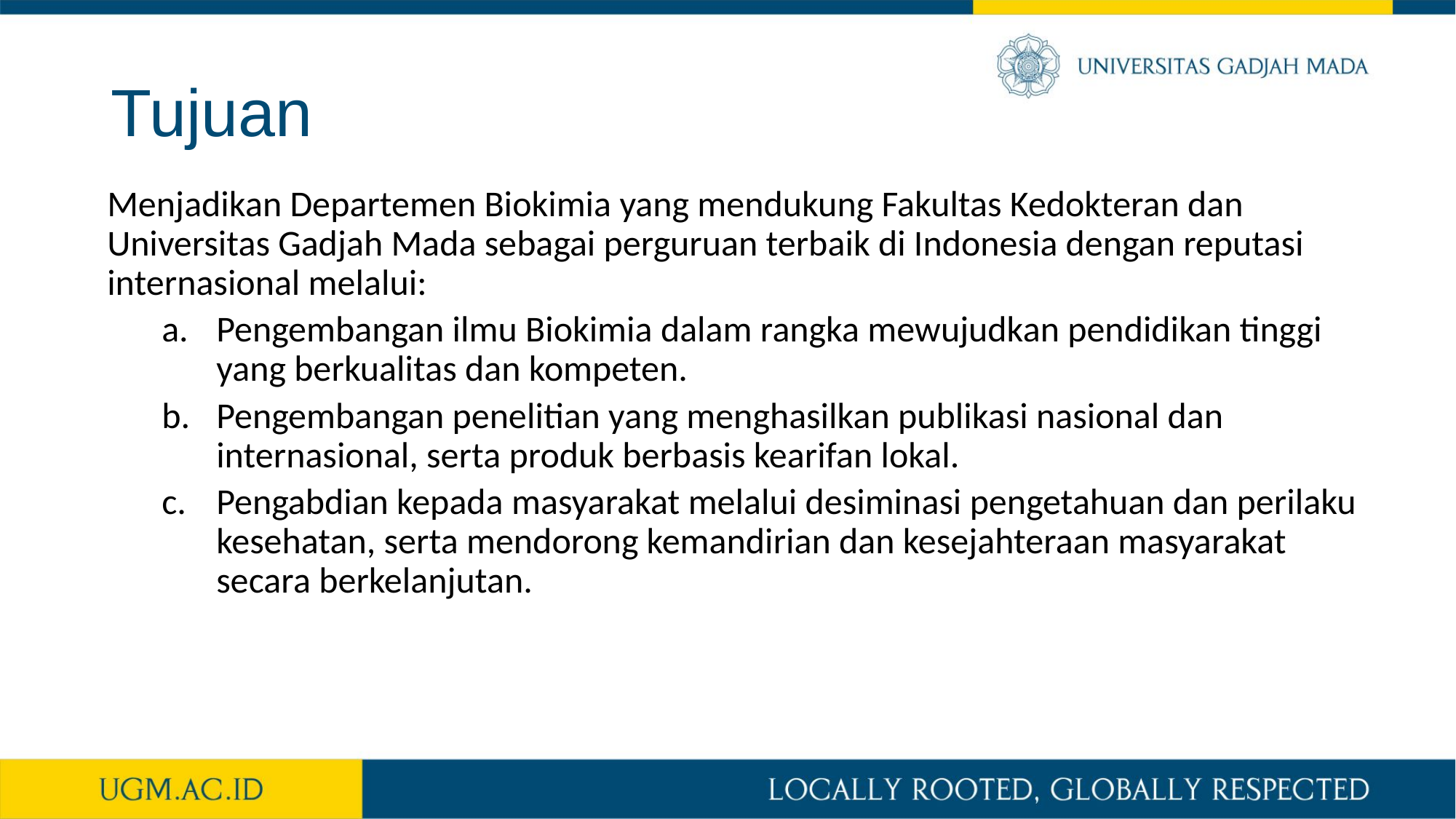

# Tujuan
Menjadikan Departemen Biokimia yang mendukung Fakultas Kedokteran dan Universitas Gadjah Mada sebagai perguruan terbaik di Indonesia dengan reputasi internasional melalui:
Pengembangan ilmu Biokimia dalam rangka mewujudkan pendidikan tinggi yang berkualitas dan kompeten.
Pengembangan penelitian yang menghasilkan publikasi nasional dan internasional, serta produk berbasis kearifan lokal.
Pengabdian kepada masyarakat melalui desiminasi pengetahuan dan perilaku kesehatan, serta mendorong kemandirian dan kesejahteraan masyarakat secara berkelanjutan.